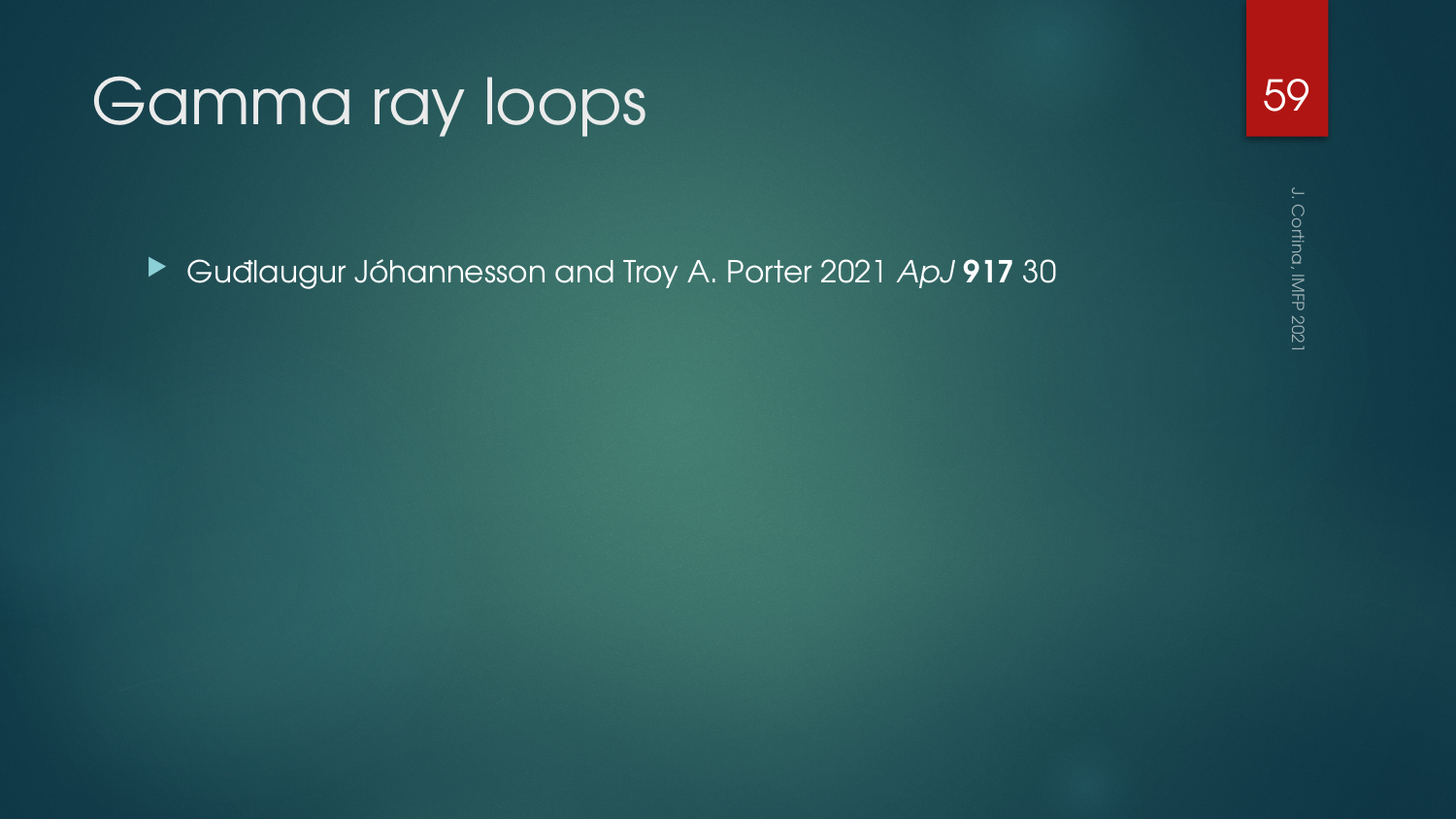

59
# Gamma ray loops
Guđlaugur Jóhannesson and Troy A. Porter 2021 ApJ 917 30
J. Cortina, IMFP 2021